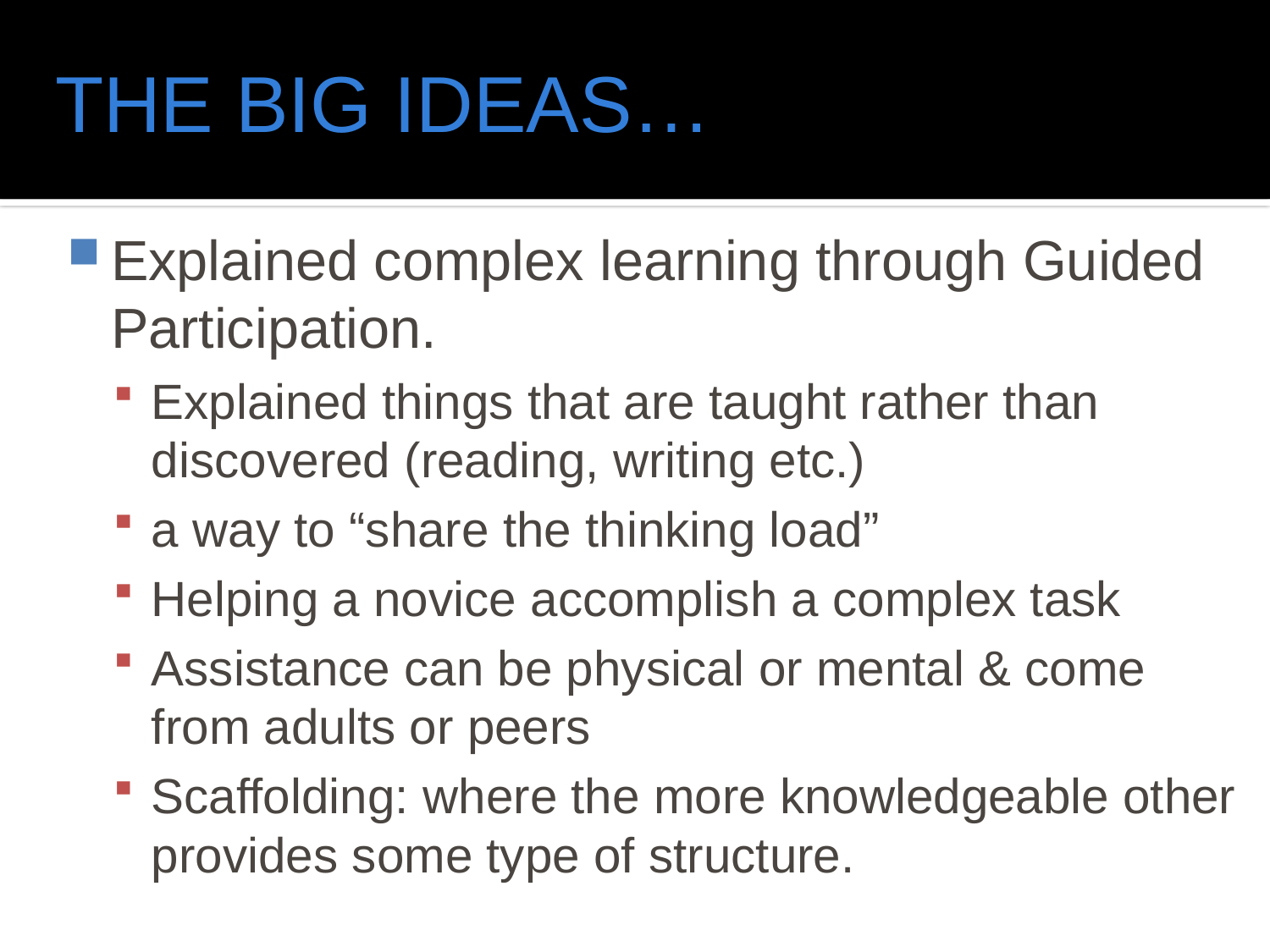

# THE BIG IDEAS…
Explained complex learning through Guided Participation.
Explained things that are taught rather than discovered (reading, writing etc.)
a way to “share the thinking load”
Helping a novice accomplish a complex task
Assistance can be physical or mental & come from adults or peers
Scaffolding: where the more knowledgeable other provides some type of structure.